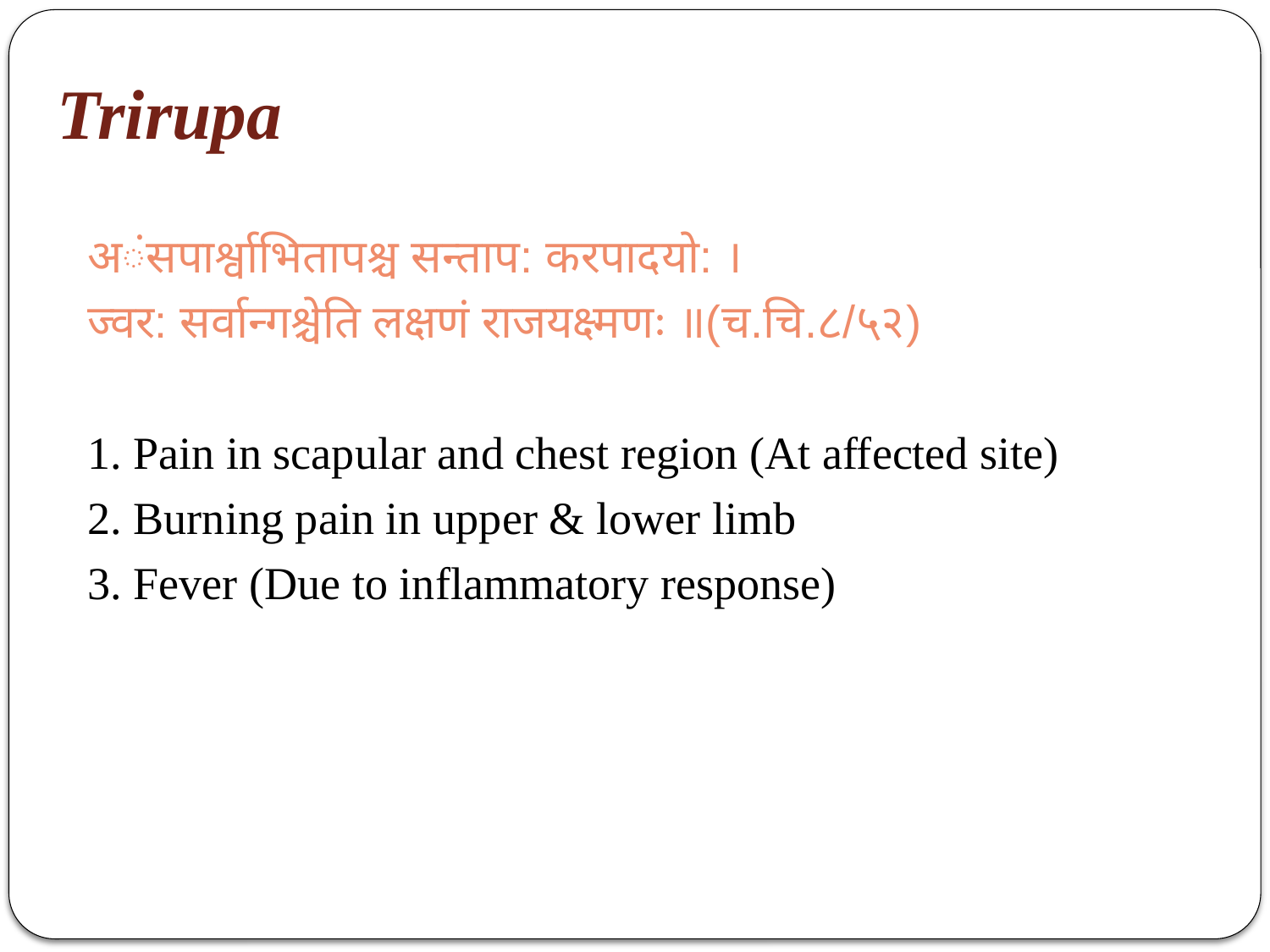

# Trirupa
अंसपार्श्वाभितापश्च सन्ताप: करपादयो: ।
ज्वर: सर्वान्गश्चेति लक्षणं राजयक्ष्मणः ॥(च.चि.८/५२)

1. Pain in scapular and chest region (At affected site)
2. Burning pain in upper & lower limb
3. Fever (Due to inflammatory response)